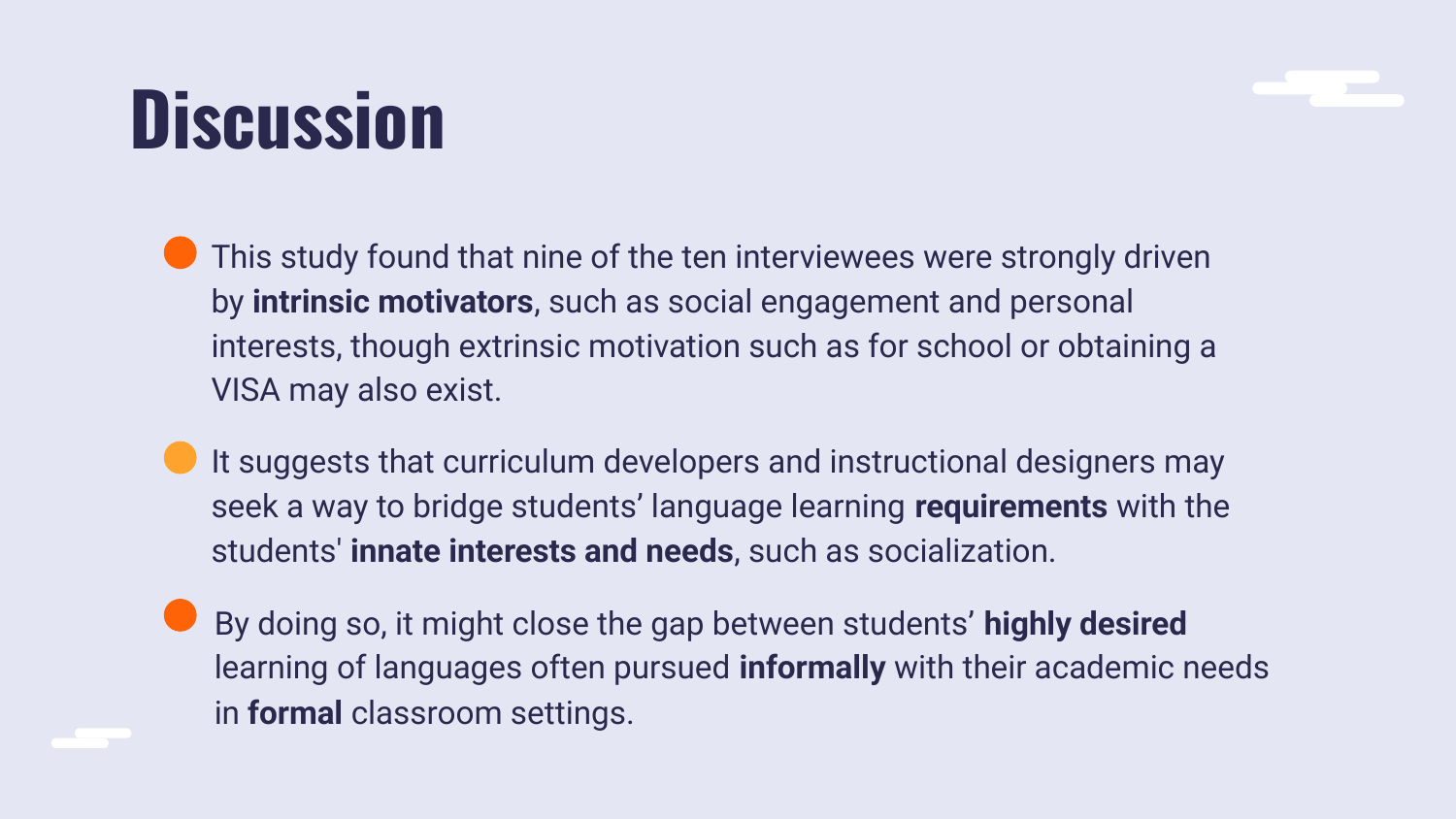

# Discussion

This study found that nine of the ten interviewees were strongly driven by intrinsic motivators, such as social engagement and personal interests, though extrinsic motivation such as for school or obtaining a VISA may also exist.

It suggests that curriculum developers and instructional designers may seek a way to bridge students’ language learning requirements with the students' innate interests and needs, such as socialization.

By doing so, it might close the gap between students’ highly desired learning of languages often pursued informally with their academic needs in formal classroom settings.